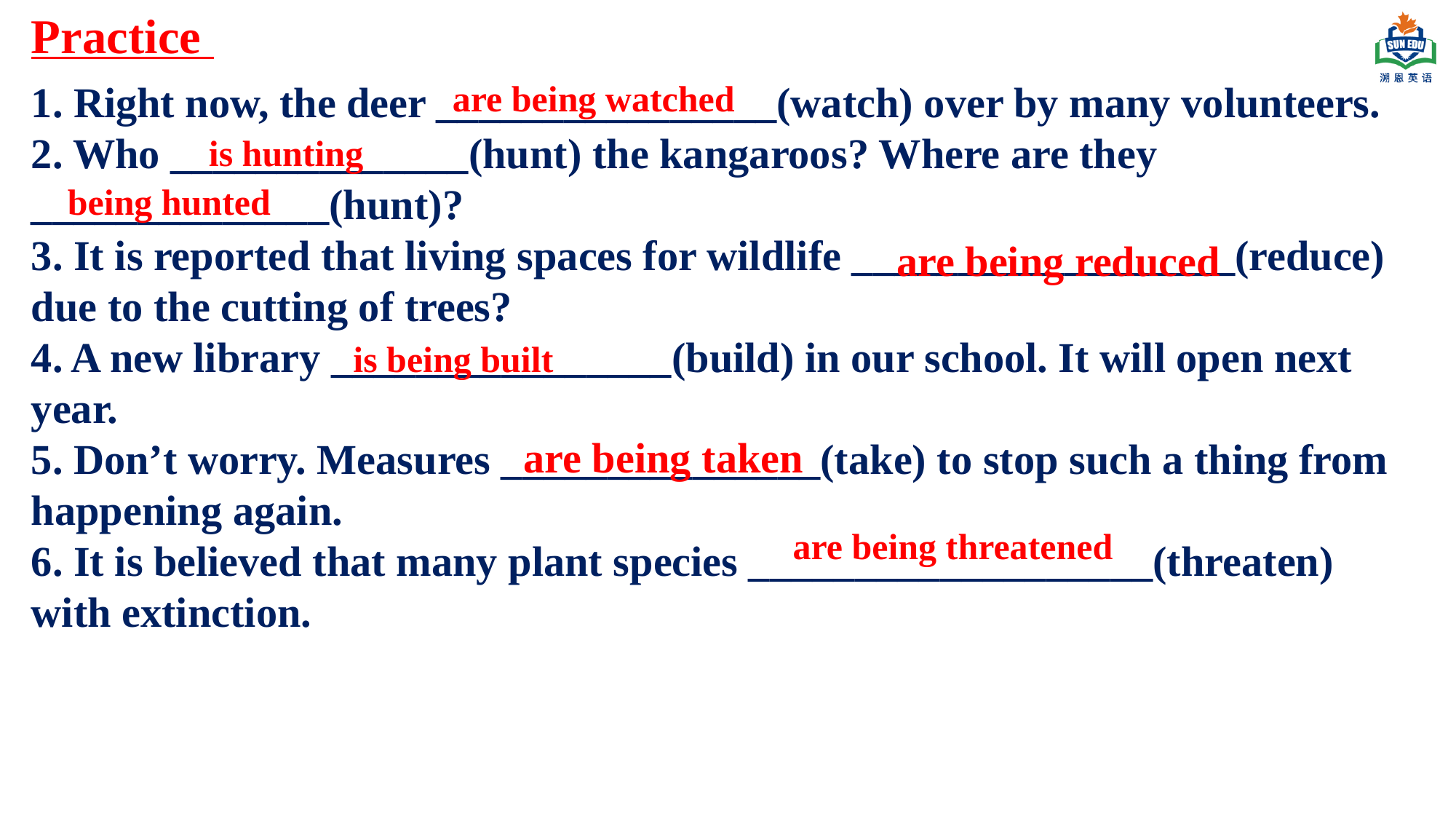

Practice
1. Right now, the deer ________________(watch) over by many volunteers.
2. Who ______________(hunt) the kangaroos? Where are they ______________(hunt)?
3. It is reported that living spaces for wildlife __________________(reduce) due to the cutting of trees?
4. A new library ________________(build) in our school. It will open next year.
5. Don’t worry. Measures _______________(take) to stop such a thing from happening again.
6. It is believed that many plant species ___________________(threaten) with extinction.
are being watched
is hunting
being hunted
are being reduced
is being built
 are being taken
 are being threatened